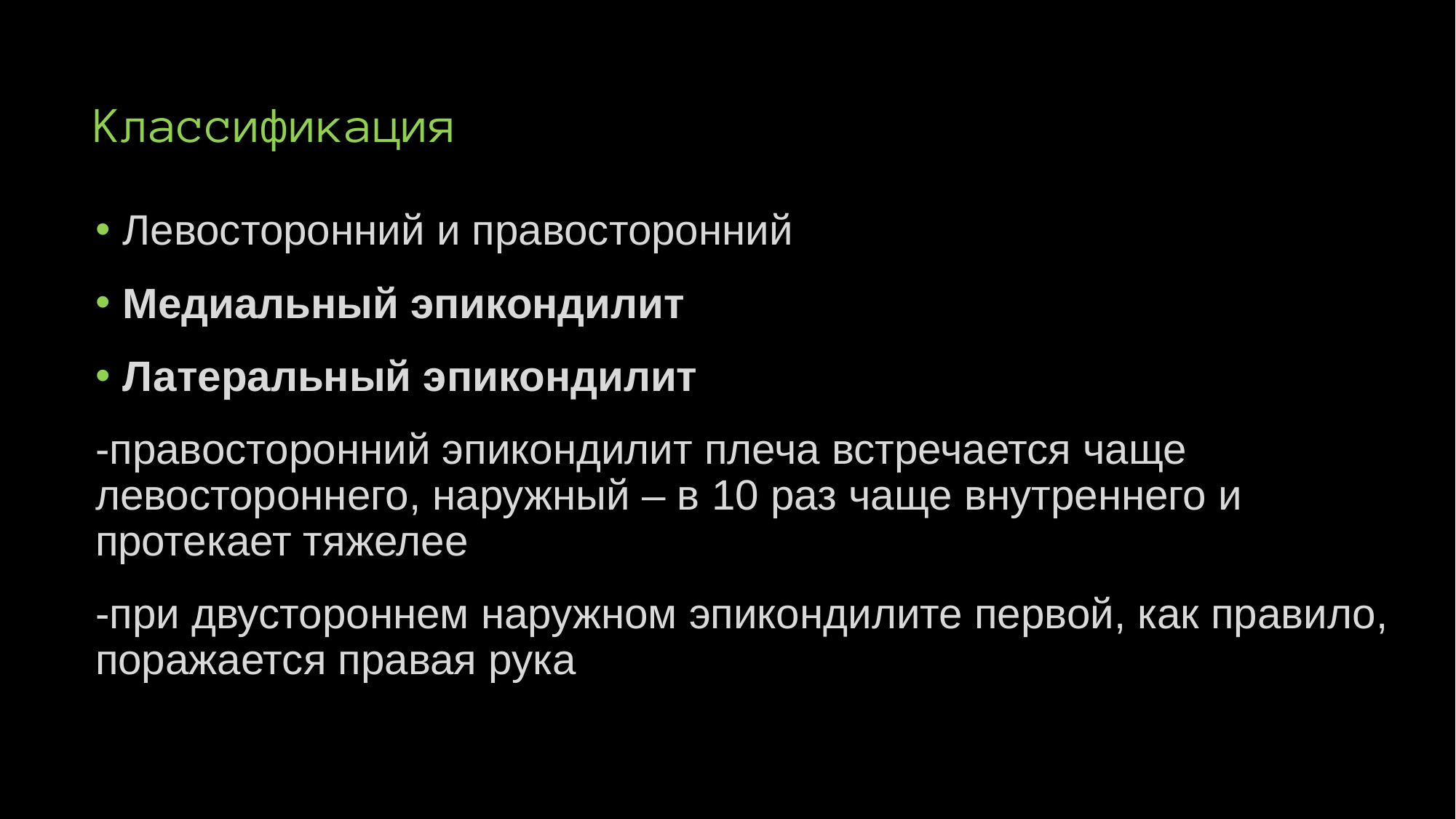

# Классификация
Левосторонний и правосторонний
Медиальный эпикондилит
Латеральный эпикондилит
-правосторонний эпикондилит плеча встречается чаще левостороннего, наружный – в 10 раз чаще внутреннего и протекает тяжелее
-при двустороннем наружном эпикондилите первой, как правило, поражается правая рука